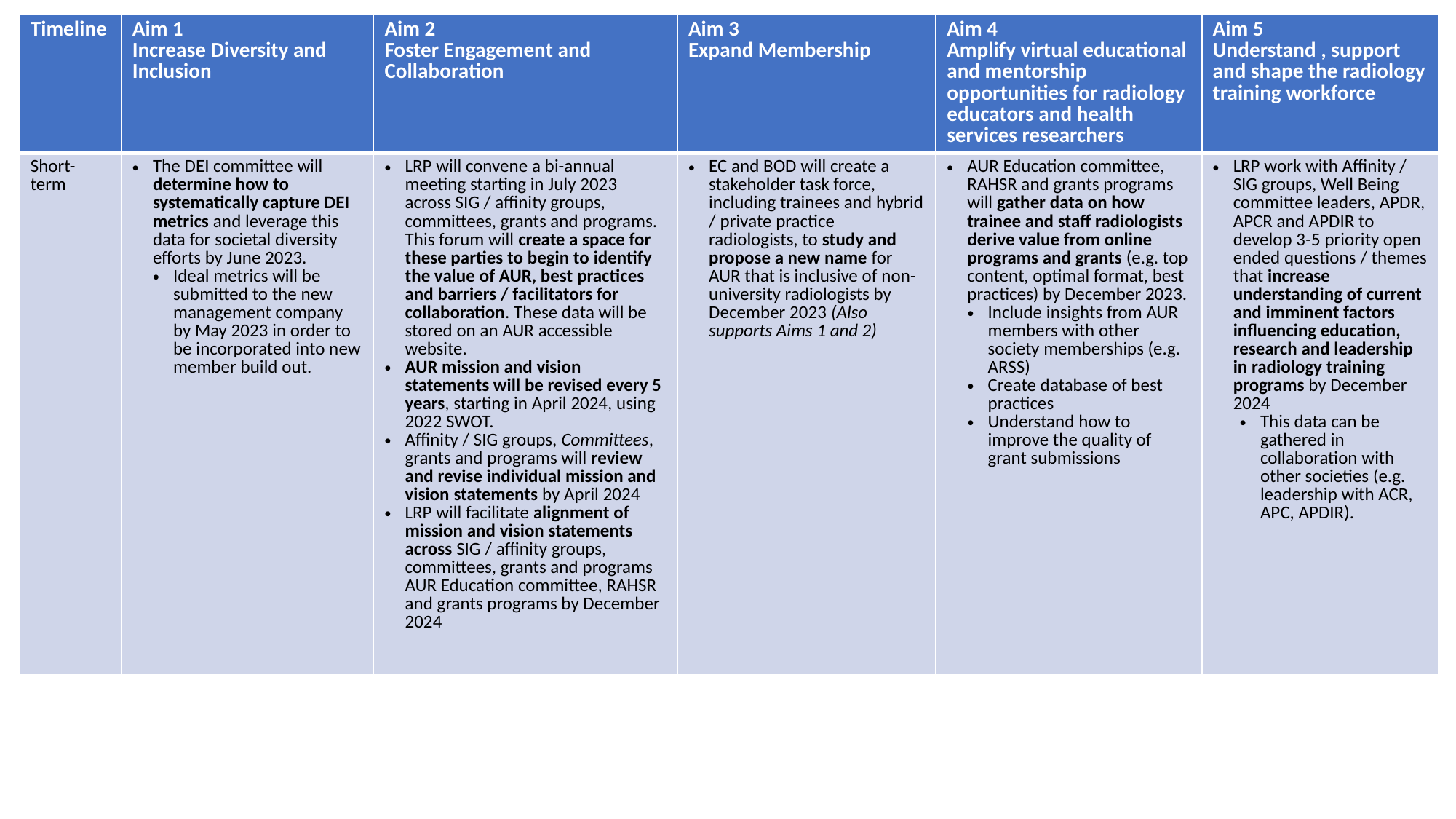

| Timeline | Aim 1 Increase Diversity and Inclusion | Aim 2 Foster Engagement and Collaboration | Aim 3 Expand Membership | Aim 4 Amplify virtual educational and mentorship opportunities for radiology educators and health services researchers | Aim 5 Understand , support and shape the radiology training workforce |
| --- | --- | --- | --- | --- | --- |
| Short-term | The DEI committee will determine how to systematically capture DEI metrics and leverage this data for societal diversity efforts by June 2023. Ideal metrics will be submitted to the new management company by May 2023 in order to be incorporated into new member build out. | LRP will convene a bi-annual meeting starting in July 2023 across SIG / affinity groups, committees, grants and programs. This forum will create a space for these parties to begin to identify the value of AUR, best practices and barriers / facilitators for collaboration. These data will be stored on an AUR accessible website. AUR mission and vision statements will be revised every 5 years, starting in April 2024, using 2022 SWOT. Affinity / SIG groups, Committees, grants and programs will review and revise individual mission and vision statements by April 2024 LRP will facilitate alignment of mission and vision statements across SIG / affinity groups, committees, grants and programs AUR Education committee, RAHSR and grants programs by December 2024 | EC and BOD will create a stakeholder task force, including trainees and hybrid / private practice radiologists, to study and propose a new name for AUR that is inclusive of non-university radiologists by December 2023 (Also supports Aims 1 and 2) | AUR Education committee, RAHSR and grants programs will gather data on how trainee and staff radiologists derive value from online programs and grants (e.g. top content, optimal format, best practices) by December 2023. Include insights from AUR members with other society memberships (e.g. ARSS) Create database of best practices Understand how to improve the quality of grant submissions | LRP work with Affinity / SIG groups, Well Being committee leaders, APDR, APCR and APDIR to develop 3-5 priority open ended questions / themes that increase understanding of current and imminent factors influencing education, research and leadership in radiology training programs by December 2024 This data can be gathered in collaboration with other societies (e.g. leadership with ACR, APC, APDIR). |